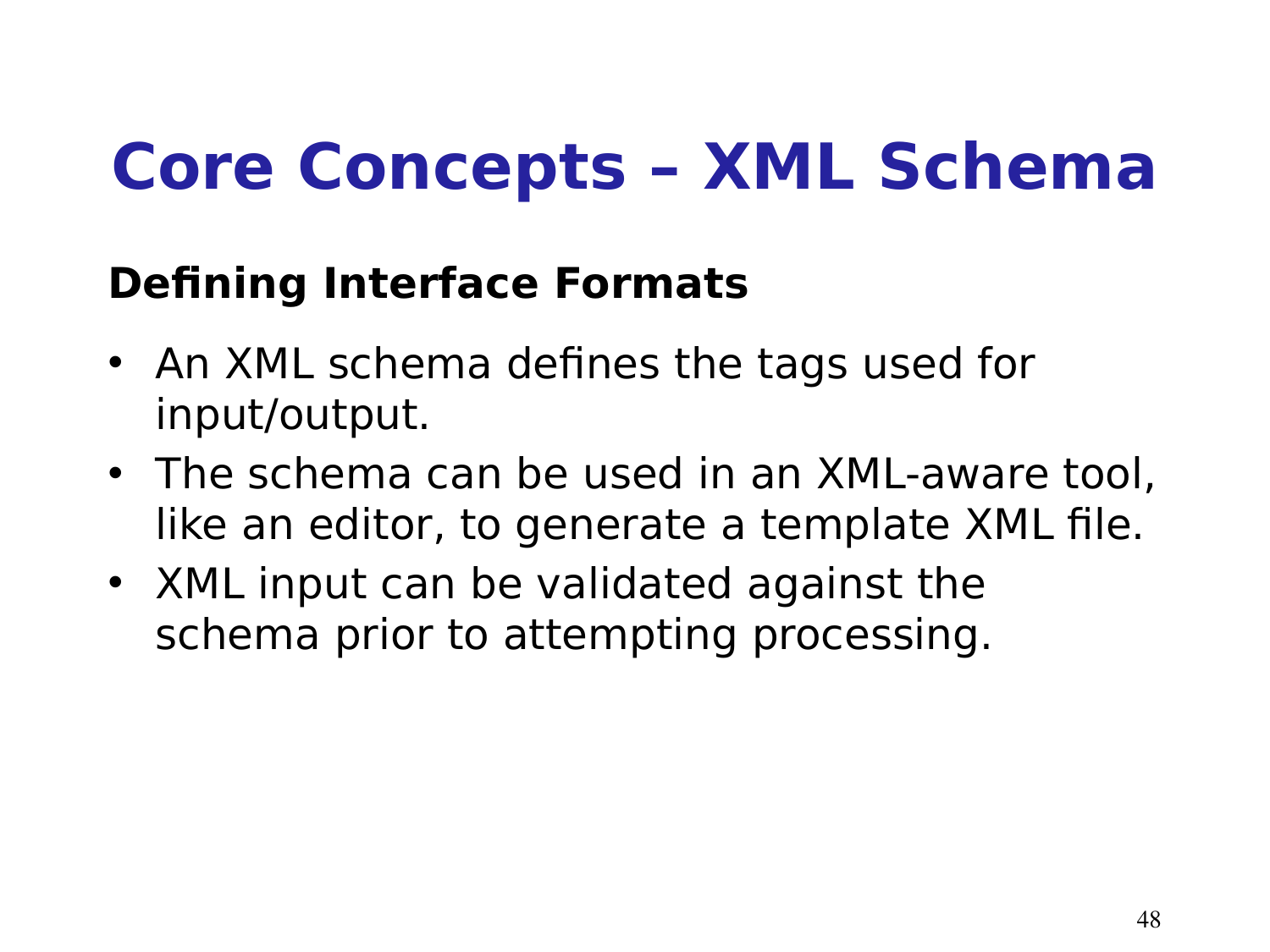

# Core Concepts – XML Schema
Defining Interface Formats
An XML schema defines the tags used for input/output.
The schema can be used in an XML-aware tool, like an editor, to generate a template XML file.
XML input can be validated against the schema prior to attempting processing.

48